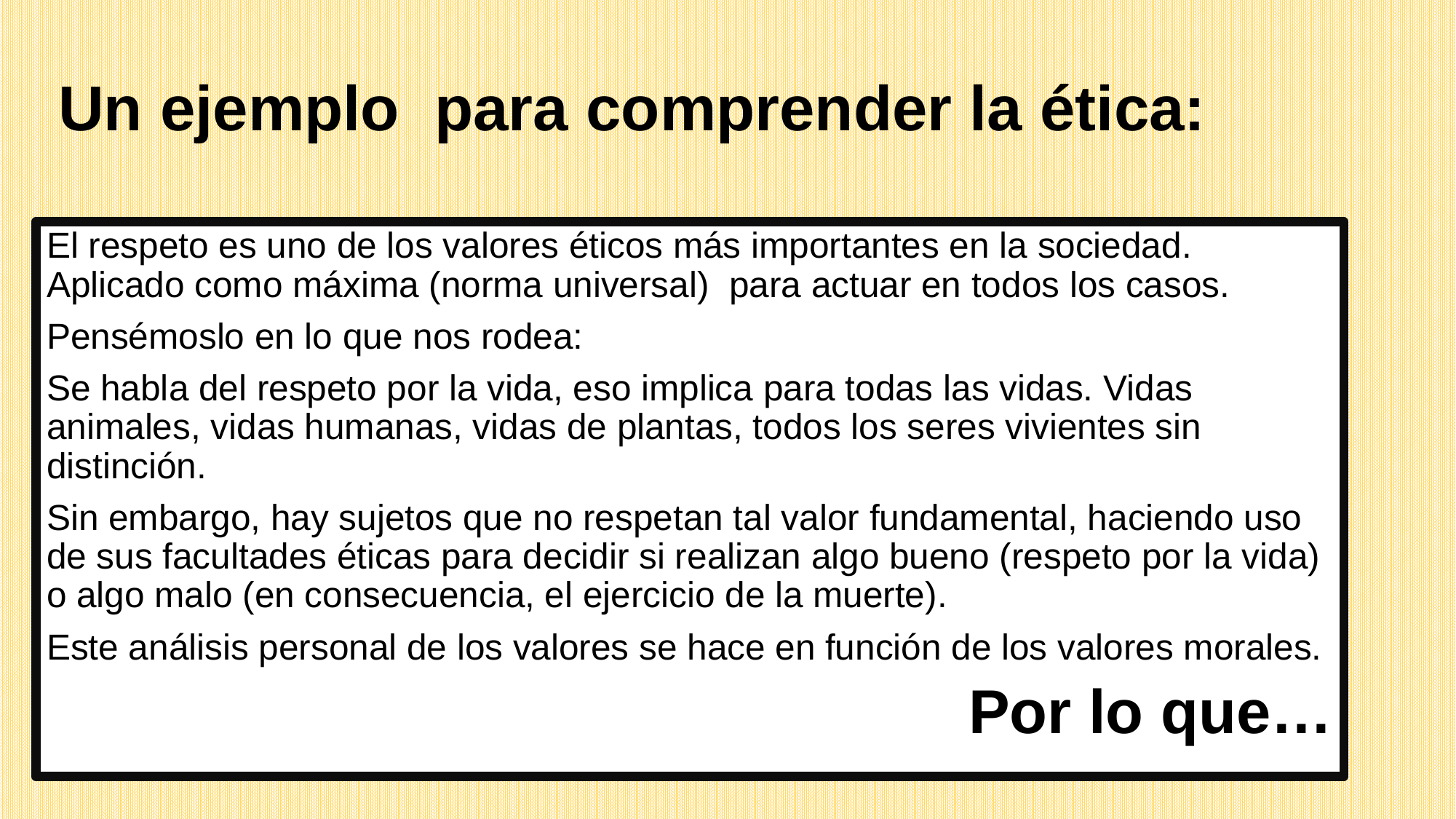

# Un ejemplo  para comprender la ética:
El respeto es uno de los valores éticos más importantes en la sociedad. Aplicado como máxima (norma universal)  para actuar en todos los casos.
Pensémoslo en lo que nos rodea:
Se habla del respeto por la vida, eso implica para todas las vidas. Vidas animales, vidas humanas, vidas de plantas, todos los seres vivientes sin distinción.
Sin embargo, hay sujetos que no respetan tal valor fundamental, haciendo uso de sus facultades éticas para decidir si realizan algo bueno (respeto por la vida) o algo malo (en consecuencia, el ejercicio de la muerte).
Este análisis personal de los valores se hace en función de los valores morales.
Por lo que…